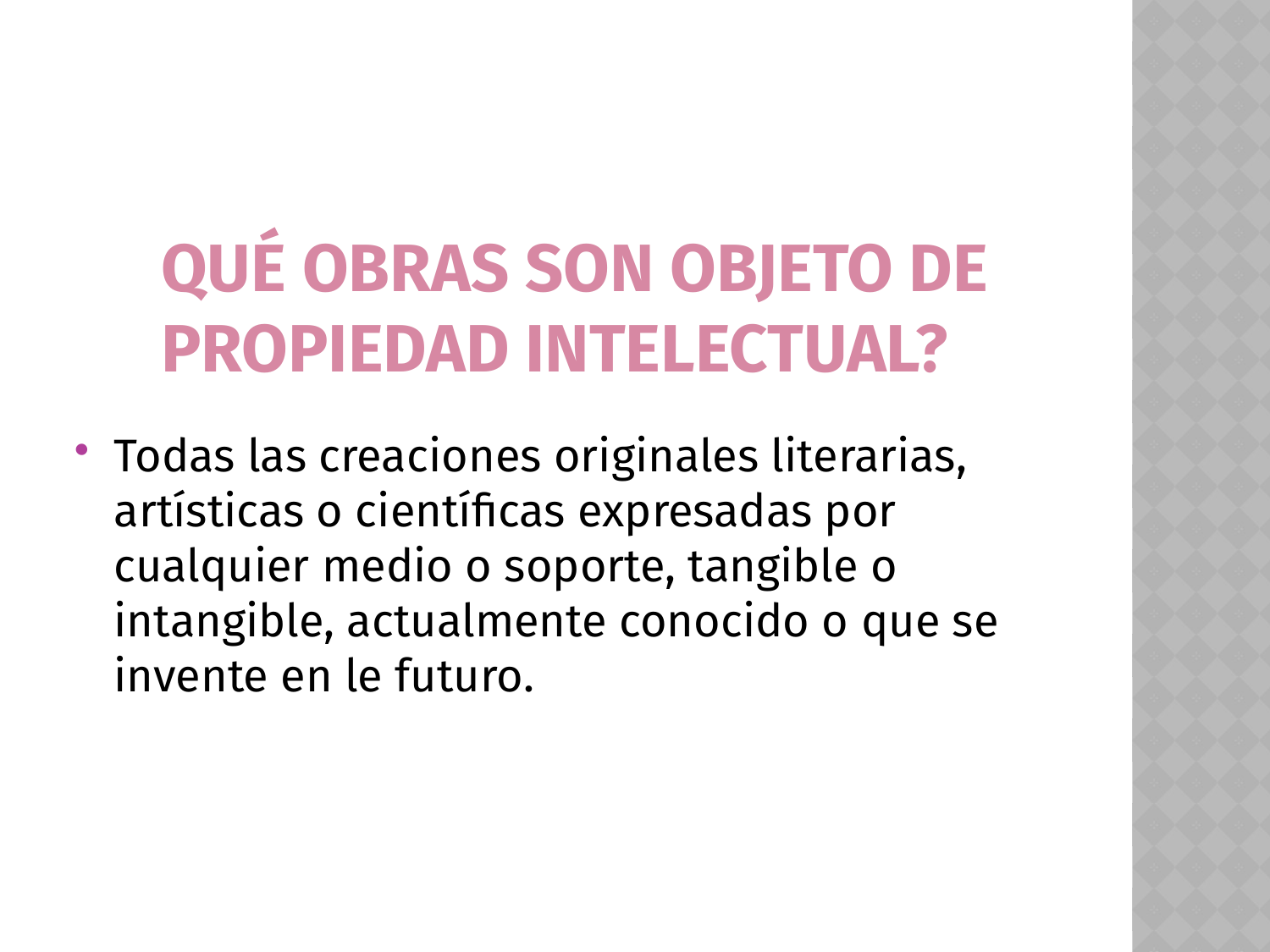

# Qué obras son objeto de propiedad intelectual?

Todas las creaciones originales literarias, artísticas o científicas expresadas por cualquier medio o soporte, tangible o intangible, actualmente conocido o que se invente en le futuro.